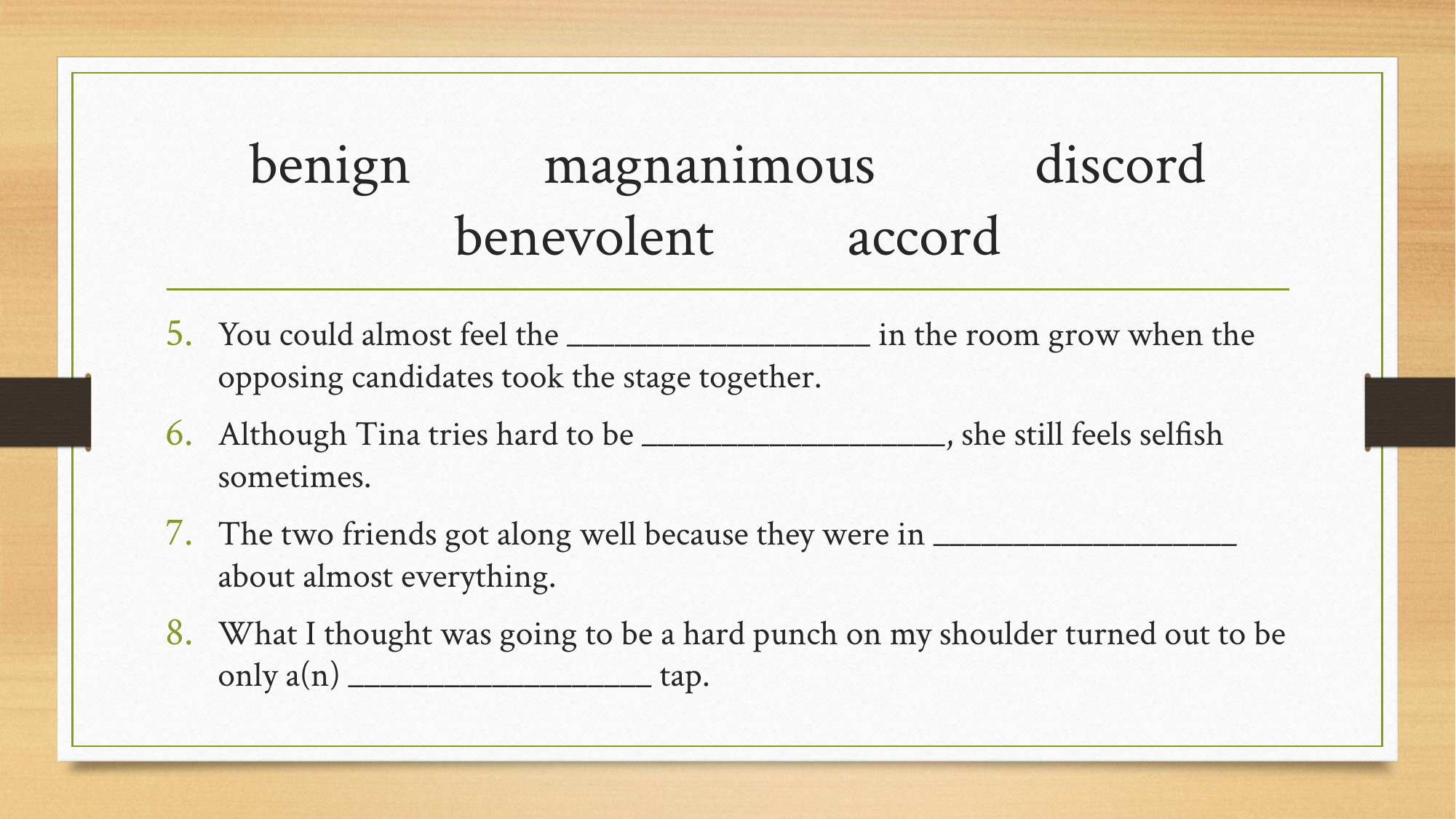

# benign		magnanimous		discord benevolent		accord
You could almost feel the ___________________ in the room grow when the opposing candidates took the stage together.
Although Tina tries hard to be ___________________, she still feels selfish sometimes.
The two friends got along well because they were in ___________________ about almost everything.
What I thought was going to be a hard punch on my shoulder turned out to be only a(n) ___________________ tap.